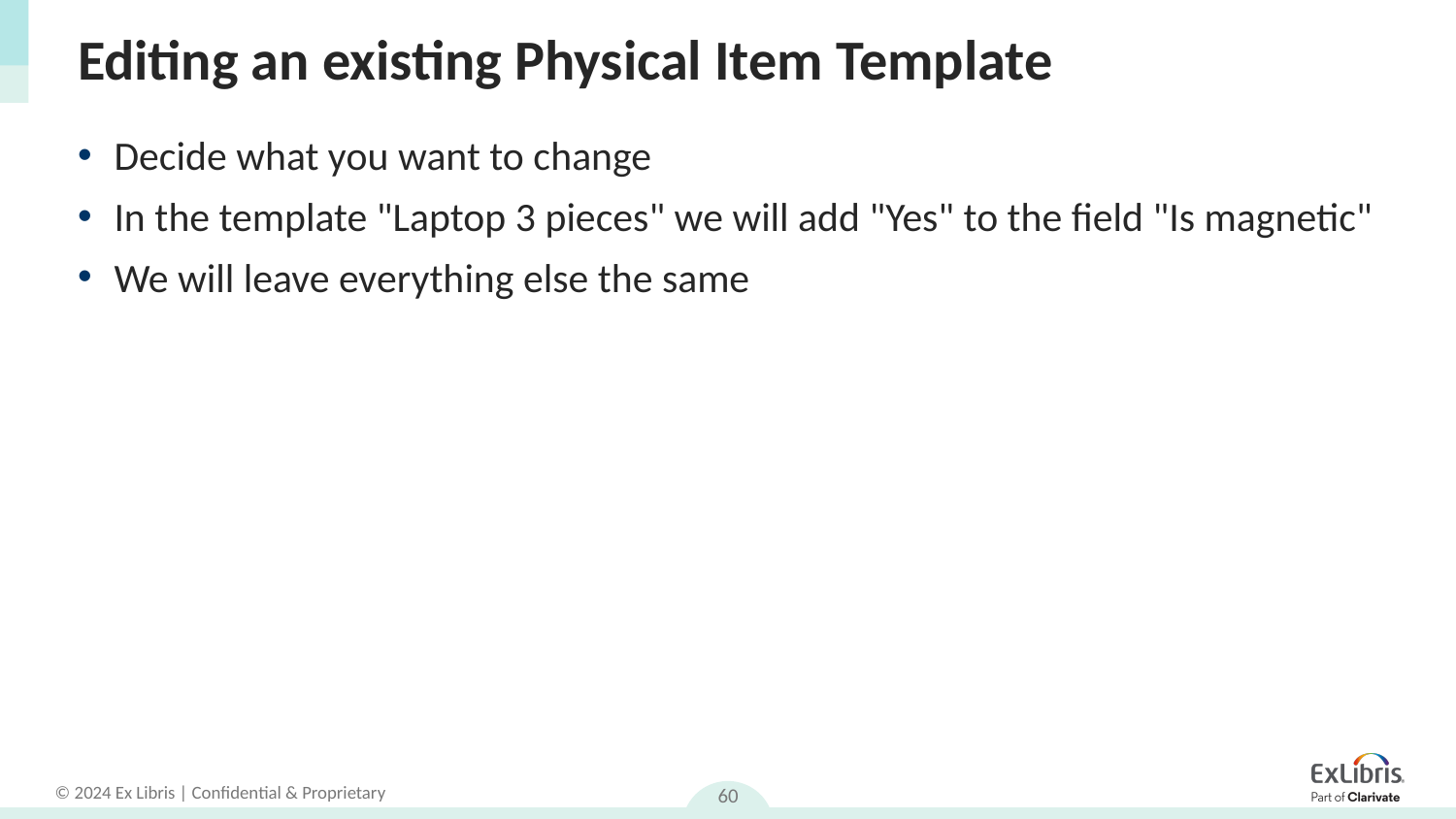

# Editing an existing Physical Item Template
Decide what you want to change
In the template "Laptop 3 pieces" we will add "Yes" to the field "Is magnetic"
We will leave everything else the same
60